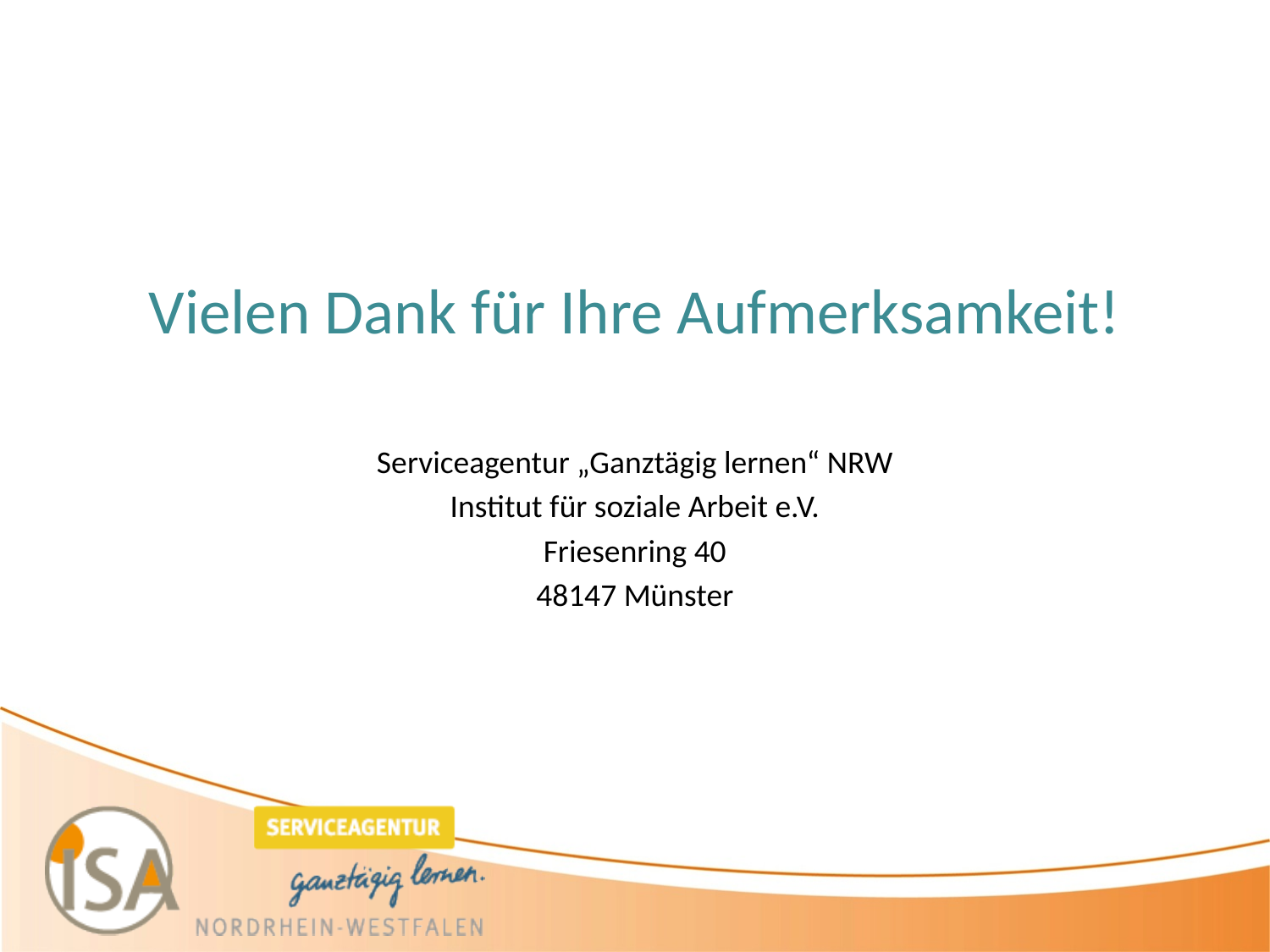

Vielen Dank für Ihre Aufmerksamkeit!

Serviceagentur „Ganztägig lernen“ NRW
Institut für soziale Arbeit e.V.
Friesenring 40
48147 Münster